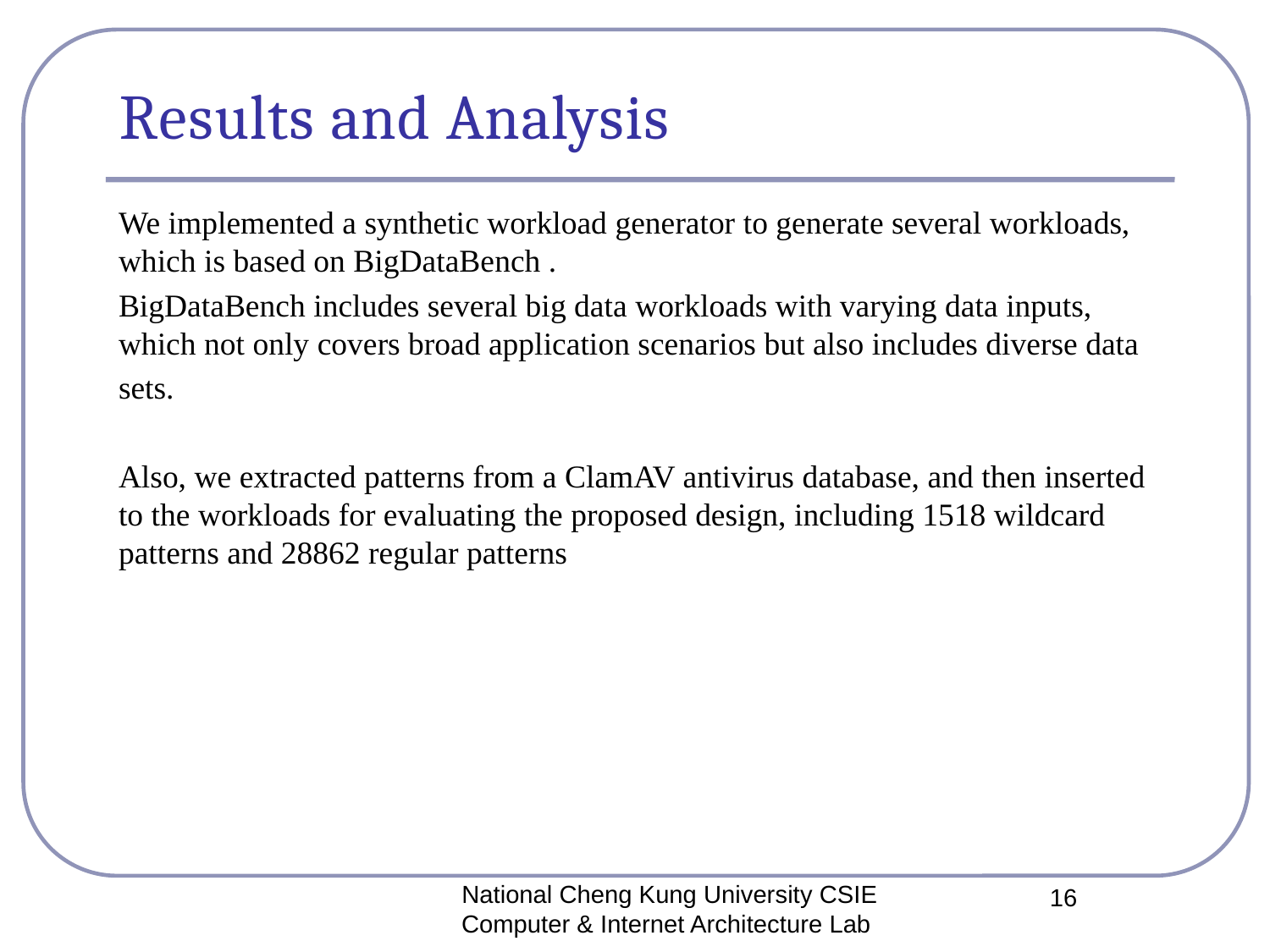

# Results and Analysis
We implemented a synthetic workload generator to generate several workloads, which is based on BigDataBench .
BigDataBench includes several big data workloads with varying data inputs, which not only covers broad application scenarios but also includes diverse data
sets.

Also, we extracted patterns from a ClamAV antivirus database, and then inserted to the workloads for evaluating the proposed design, including 1518 wildcard patterns and 28862 regular patterns
National Cheng Kung University CSIE Computer & Internet Architecture Lab
16